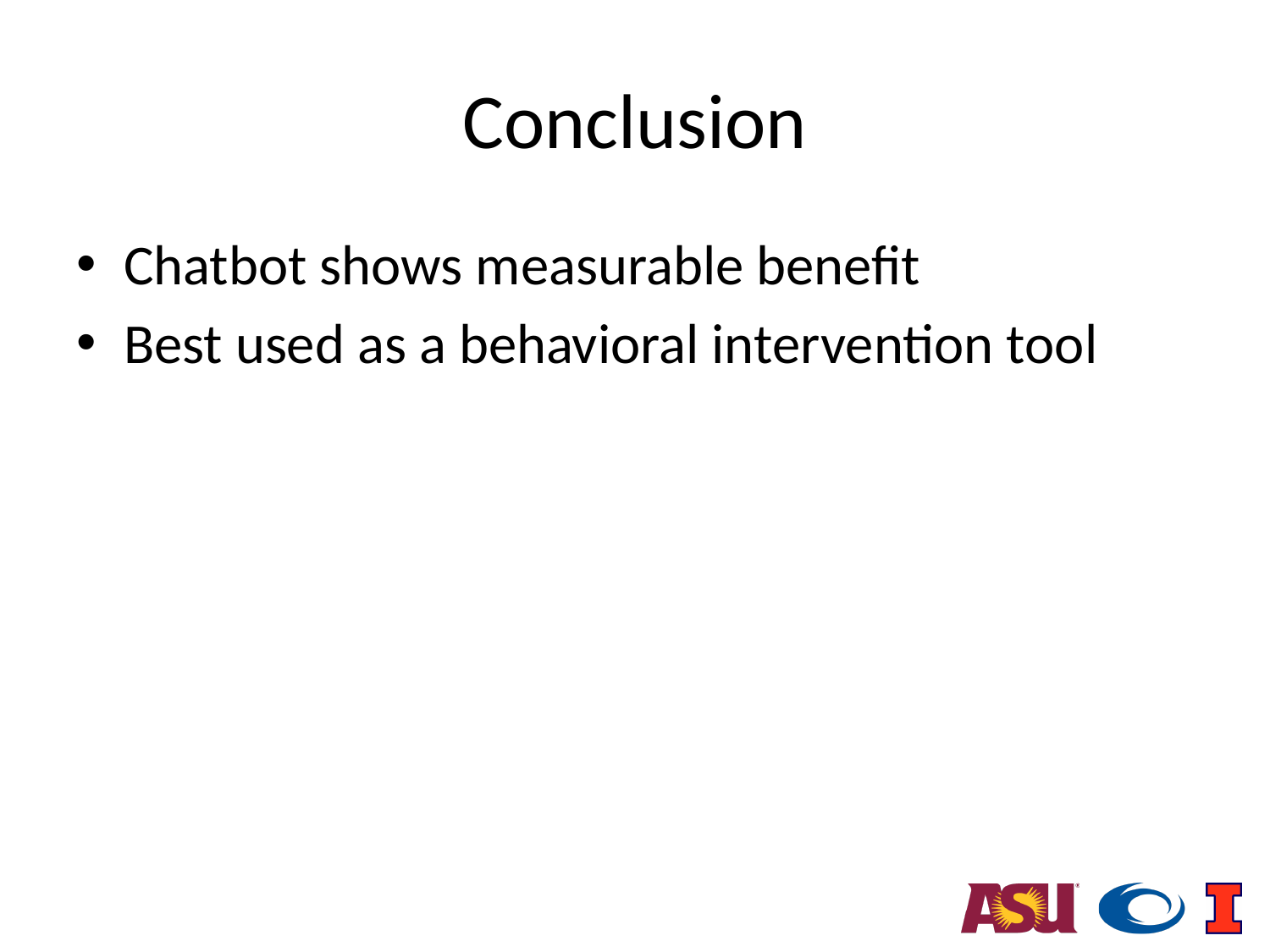

# Conclusion
Chatbot shows measurable benefit
Best used as a behavioral intervention tool